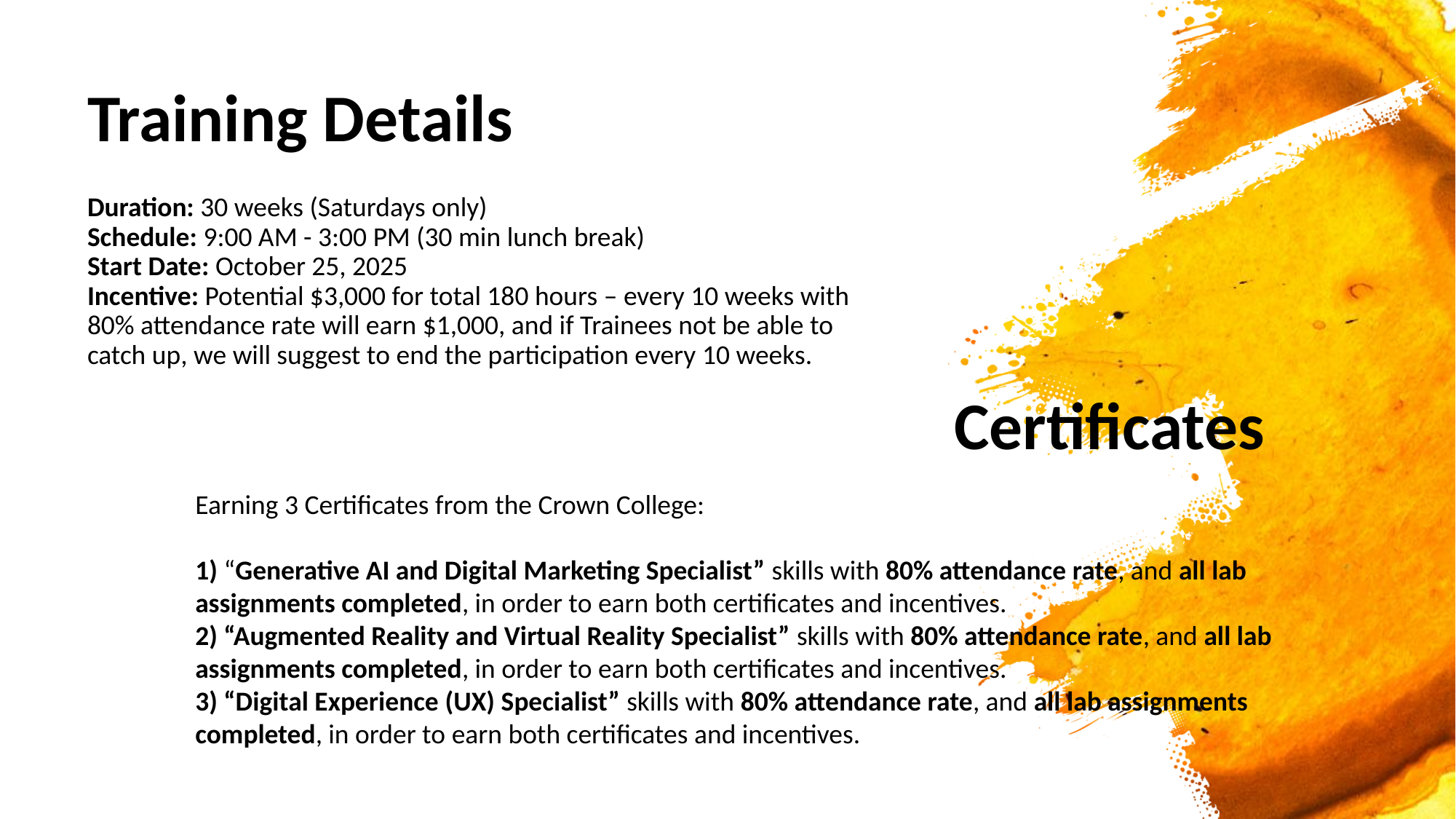

# Training Details
Duration: 30 weeks (Saturdays only)
Schedule: 9:00 AM - 3:00 PM (30 min lunch break)
Start Date: October 25, 2025
Incentive: Potential $3,000 for total 180 hours – every 10 weeks with 80% attendance rate will earn $1,000, and if Trainees not be able to catch up, we will suggest to end the participation every 10 weeks.
Certificates
Earning 3 Certificates from the Crown College:
1) “Generative AI and Digital Marketing Specialist” skills with 80% attendance rate, and all lab assignments completed, in order to earn both certificates and incentives.
2) “Augmented Reality and Virtual Reality Specialist” skills with 80% attendance rate, and all lab assignments completed, in order to earn both certificates and incentives.
3) “Digital Experience (UX) Specialist” skills with 80% attendance rate, and all lab assignments completed, in order to earn both certificates and incentives.